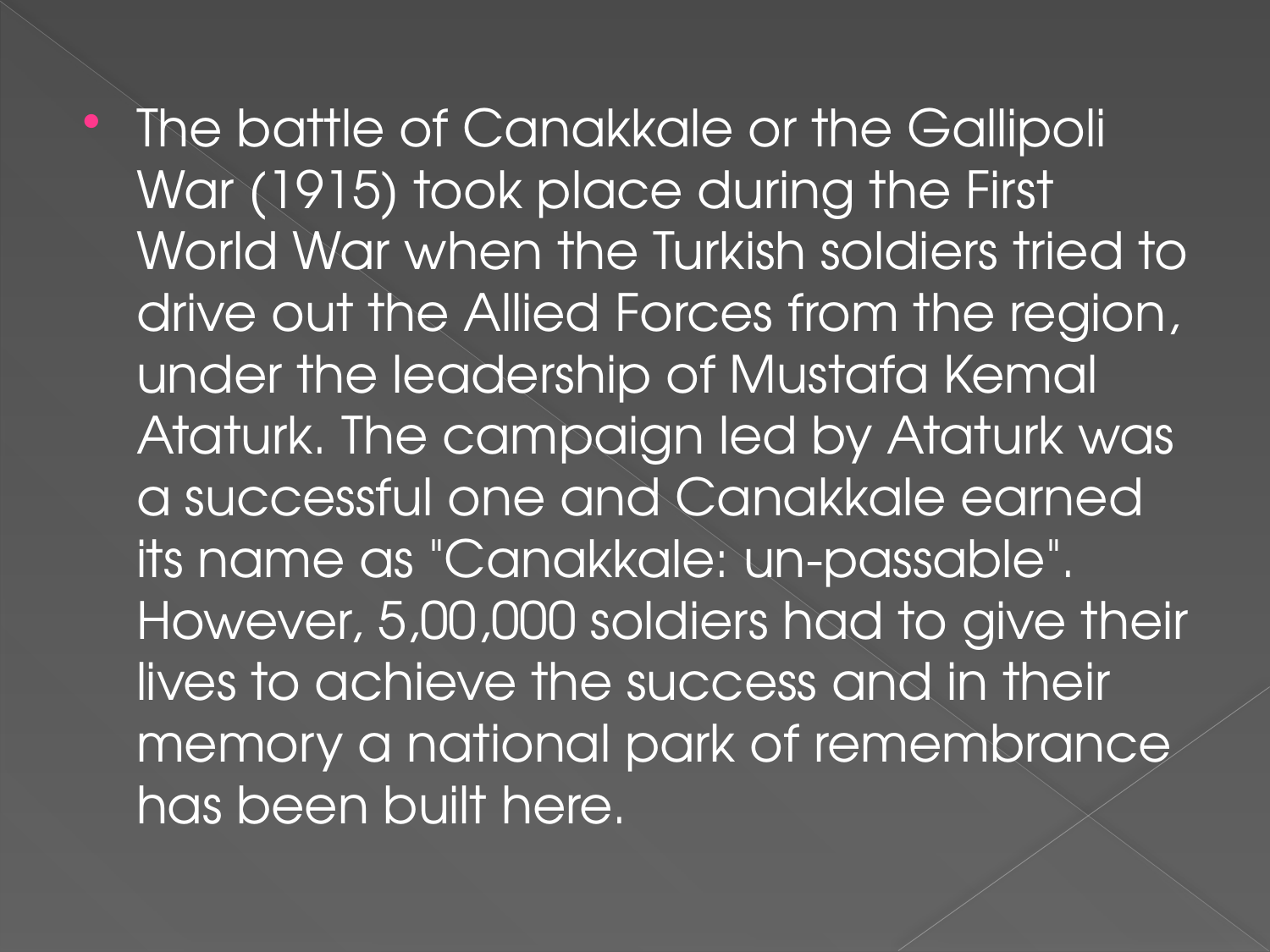

The battle of Canakkale or the Gallipoli War (1915) took place during the First World War when the Turkish soldiers tried to drive out the Allied Forces from the region, under the leadership of Mustafa Kemal Ataturk. The campaign led by Ataturk was a successful one and Canakkale earned its name as "Canakkale: un-passable". However, 5,00,000 soldiers had to give their lives to achieve the success and in their memory a national park of remembrance has been built here.